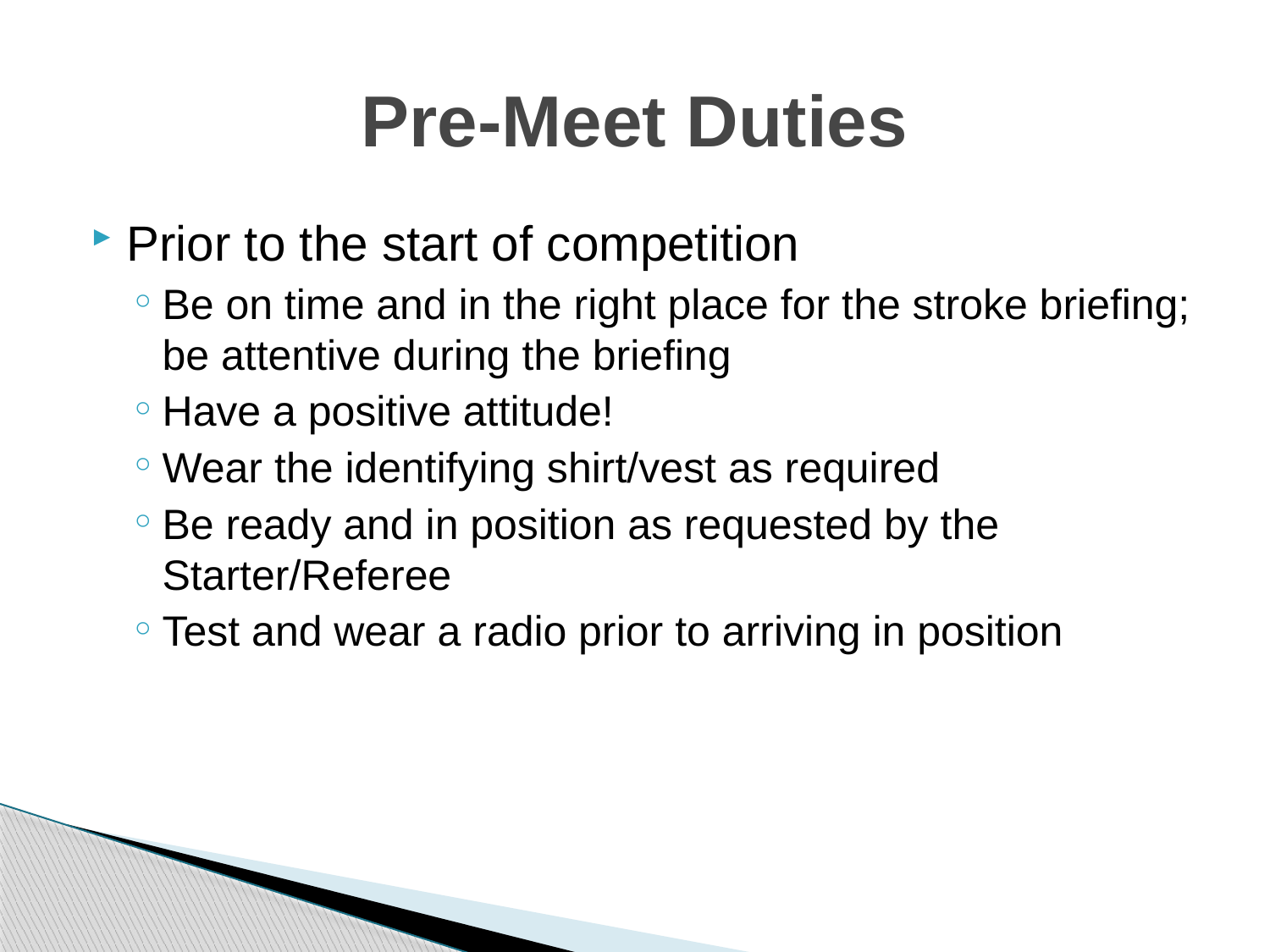

# Pre-Meet Duties
Prior to the start of competition
Be on time and in the right place for the stroke briefing; be attentive during the briefing
Have a positive attitude!
Wear the identifying shirt/vest as required
Be ready and in position as requested by the Starter/Referee
Test and wear a radio prior to arriving in position